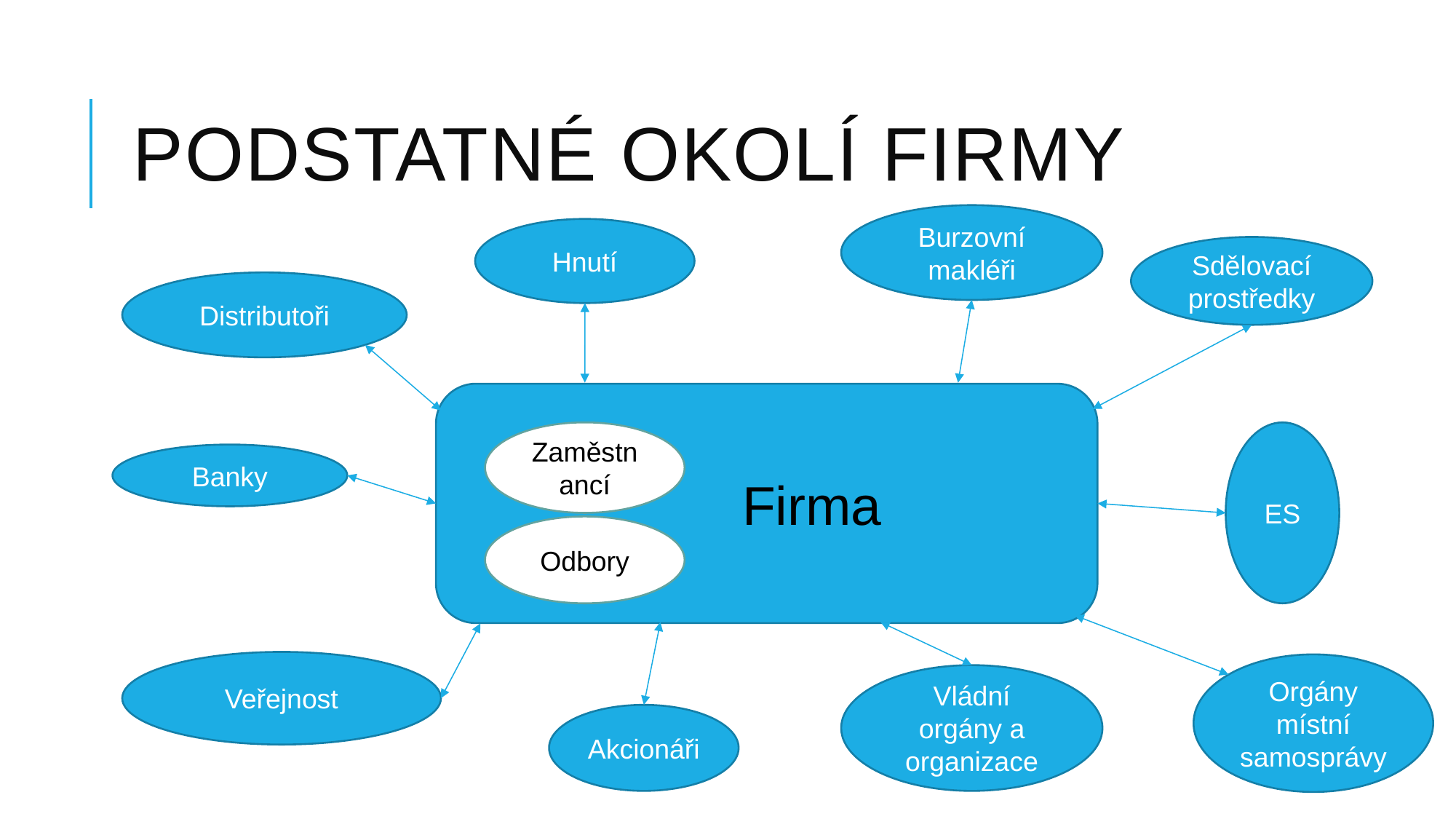

# Podstatné okolí firmy
Burzovní makléři
Hnutí
Sdělovací prostředky
Distributoři
      Firma
Zaměstnancí
ES
Banky
Odbory
Veřejnost
Orgány místní samosprávy
Vládní orgány a organizace
Akcionáři